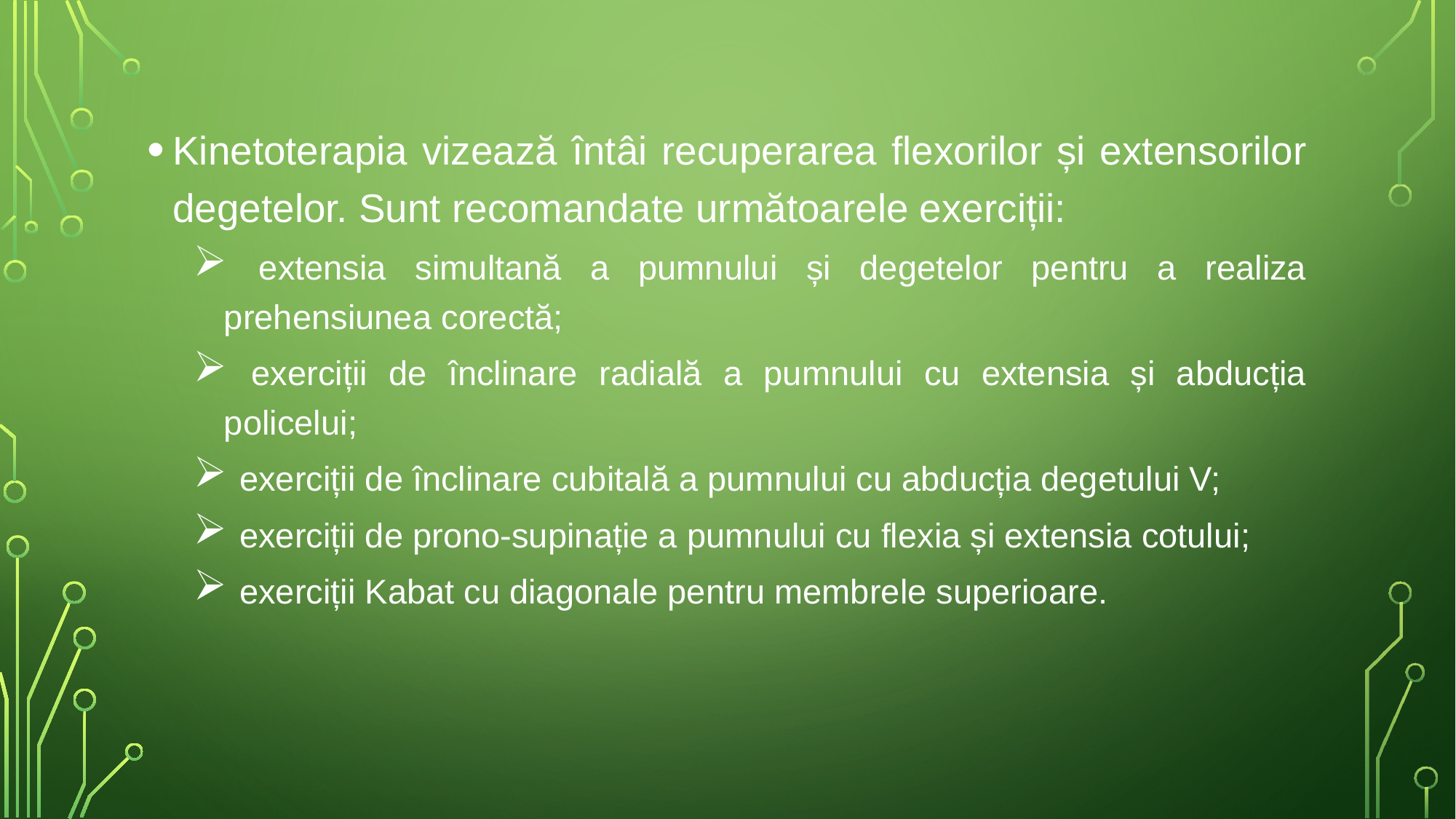

Kinetoterapia vizează întâi recuperarea flexorilor și extensorilor degetelor. Sunt recomandate următoarele exerciții:
 extensia simultană a pumnului și degetelor pentru a realiza prehensiunea corectă;
 exerciții de înclinare radială a pumnului cu extensia și abducția policelui;
 exerciții de înclinare cubitală a pumnului cu abducția degetului V;
 exerciții de prono-supinație a pumnului cu flexia și extensia cotului;
 exerciții Kabat cu diagonale pentru membrele superioare.